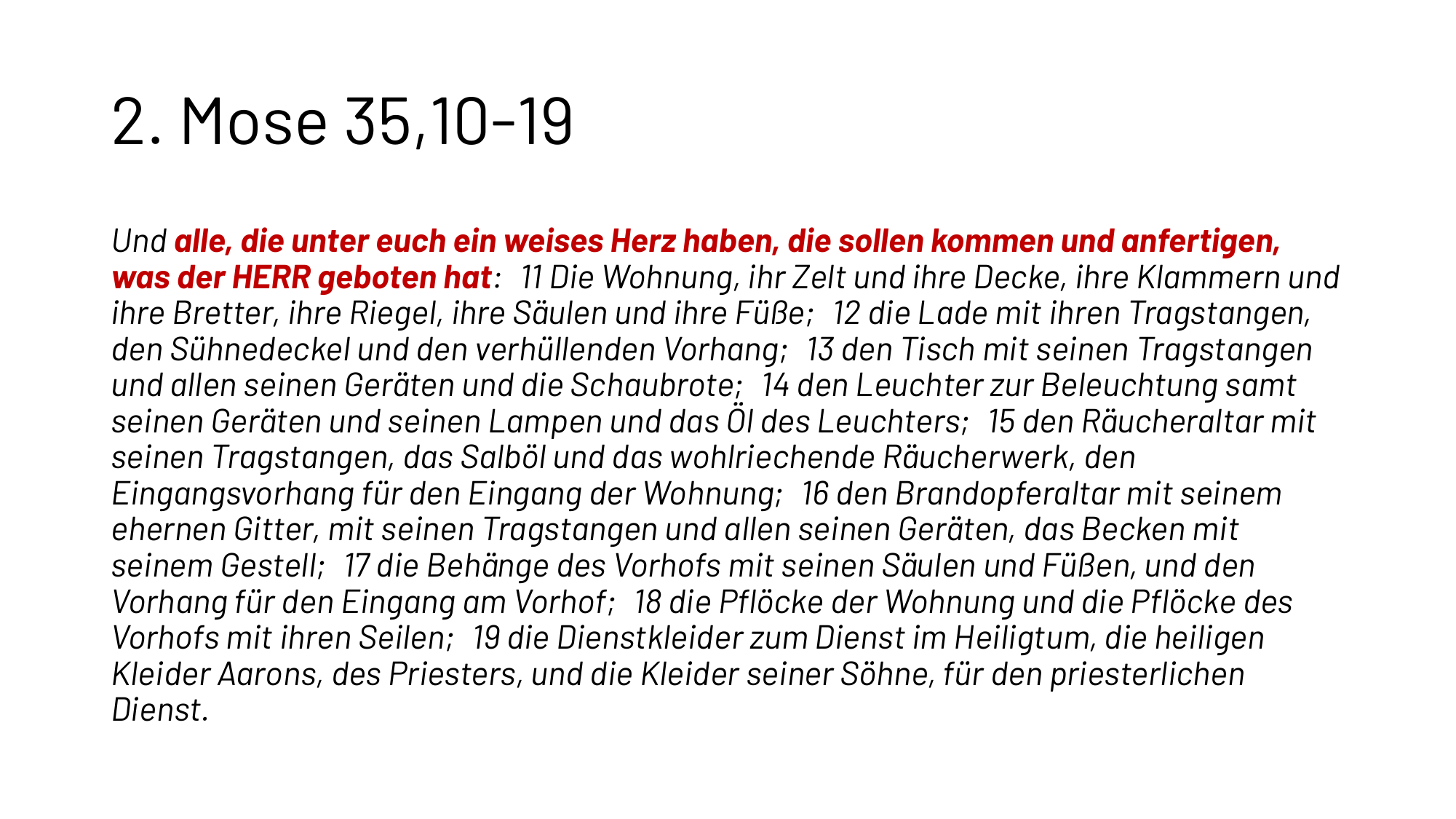

# 2. Mose 35,10-19
Und alle, die unter euch ein weises Herz haben, die sollen kommen und anfertigen, was der HERR geboten hat: 11 Die Wohnung, ihr Zelt und ihre Decke, ihre Klammern und ihre Bretter, ihre Riegel, ihre Säulen und ihre Füße; 12 die Lade mit ihren Tragstangen, den Sühnedeckel und den verhüllenden Vorhang; 13 den Tisch mit seinen Tragstangen und allen seinen Geräten und die Schaubrote; 14 den Leuchter zur Beleuchtung samt seinen Geräten und seinen Lampen und das Öl des Leuchters; 15 den Räucheraltar mit seinen Tragstangen, das Salböl und das wohlriechende Räucherwerk, den Eingangsvorhang für den Eingang der Wohnung; 16 den Brandopferaltar mit seinem ehernen Gitter, mit seinen Tragstangen und allen seinen Geräten, das Becken mit seinem Gestell; 17 die Behänge des Vorhofs mit seinen Säulen und Füßen, und den Vorhang für den Eingang am Vorhof; 18 die Pflöcke der Wohnung und die Pflöcke des Vorhofs mit ihren Seilen; 19 die Dienstkleider zum Dienst im Heiligtum, die heiligen Kleider Aarons, des Priesters, und die Kleider seiner Söhne, für den priesterlichen Dienst.